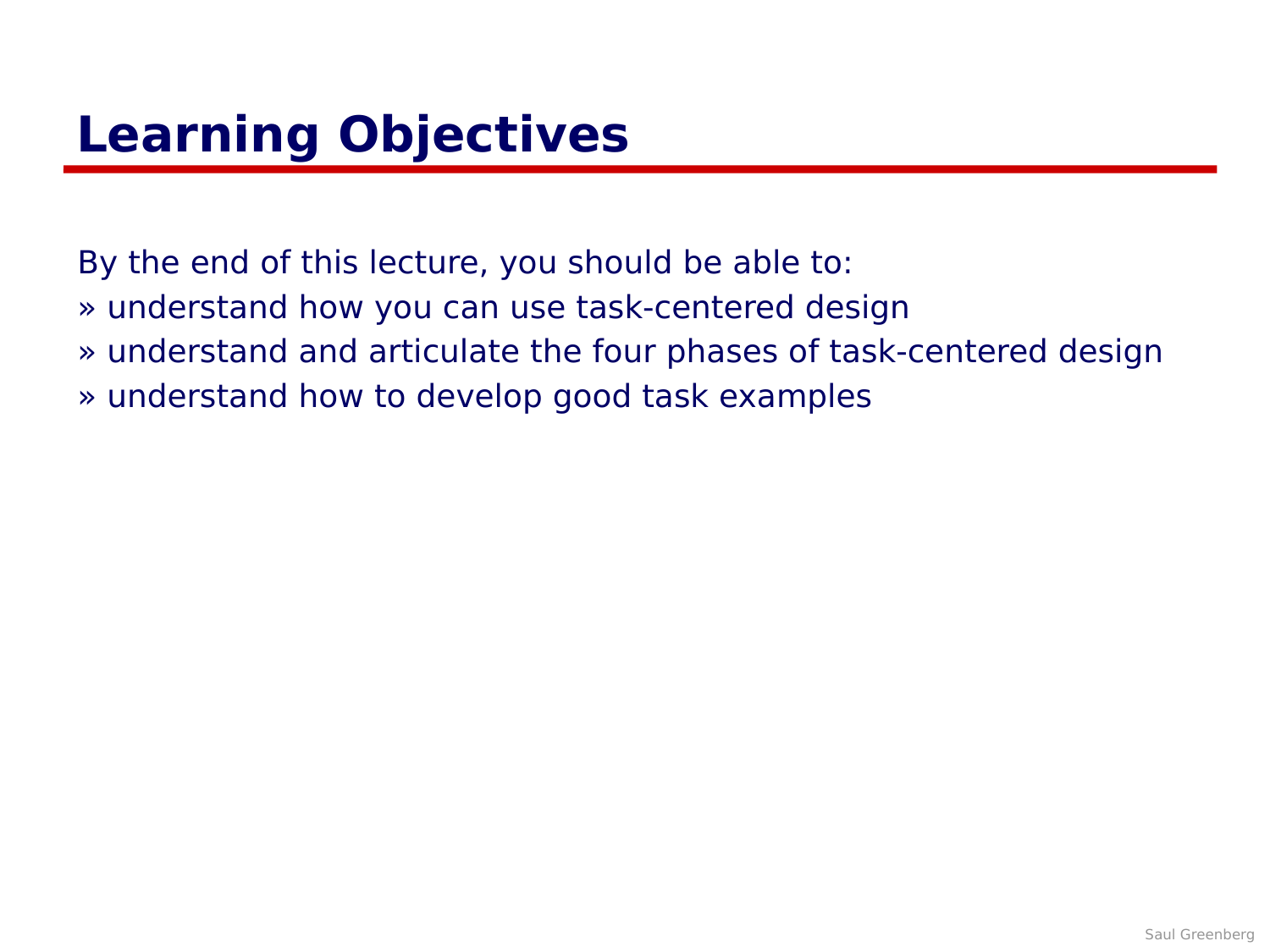

# Learning Objectives
By the end of this lecture, you should be able to:
» understand how you can use task-centered design
» understand and articulate the four phases of task-centered design
» understand how to develop good task examples